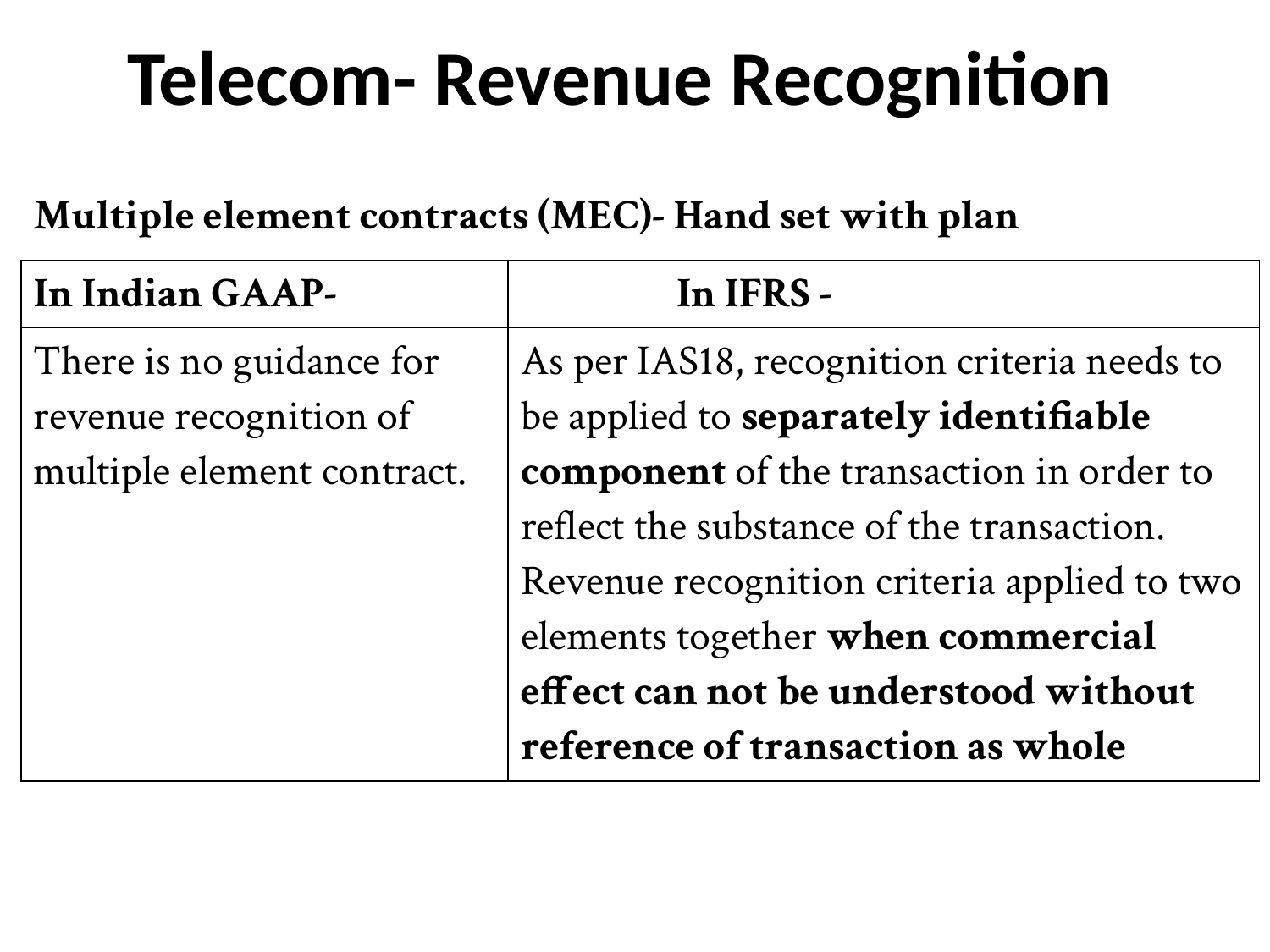

# Telecom- Revenue Recognition
Multiple element contracts (MEC)- Hand set with plan

| In Indian GAAP- | In IFRS - |
| --- | --- |
| There is no guidance for revenue recognition of multiple element contract. | As per IAS18, recognition criteria needs to be applied to separately identifiable component of the transaction in order to reflect the substance of the transaction. Revenue recognition criteria applied to two elements together when commercial effect can not be understood without reference of transaction as whole |